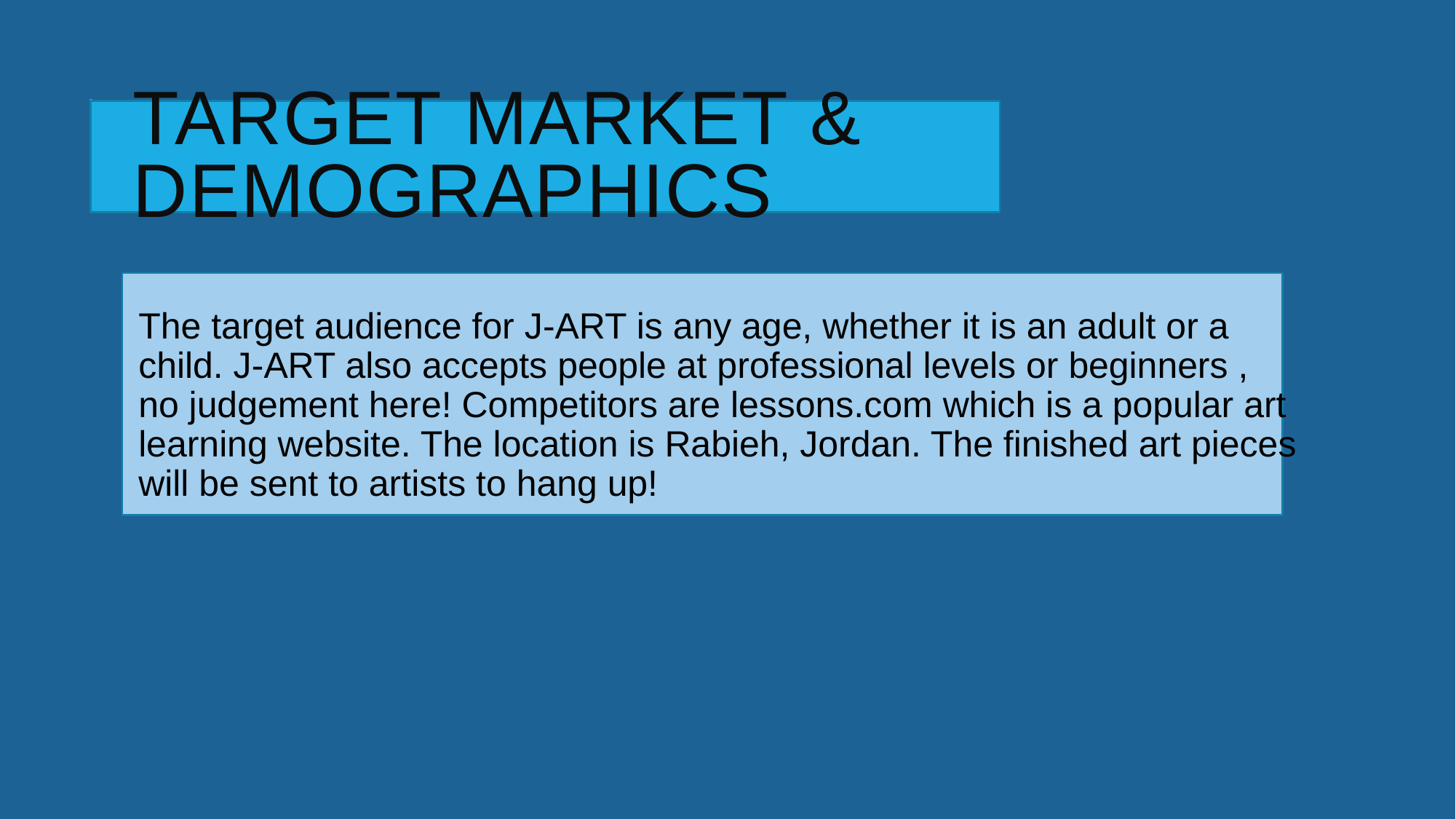

# Target market & demographics

The target audience for J-ART is any age, whether it is an adult or a child. J-ART also accepts people at professional levels or beginners , no judgement here! Competitors are lessons.com which is a popular art learning website. The location is Rabieh, Jordan. The finished art pieces will be sent to artists to hang up!